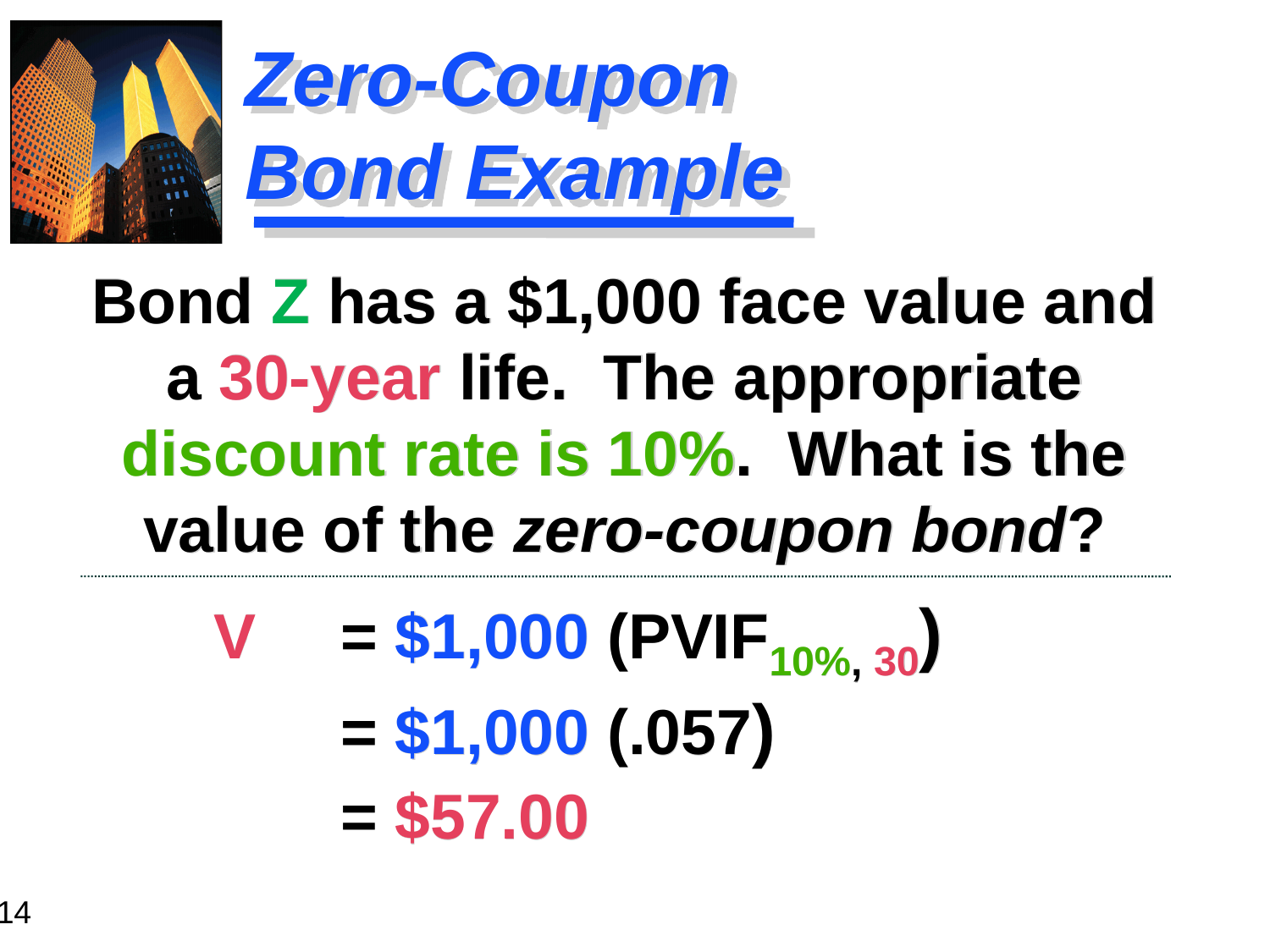

# Zero-Coupon Bond Example

Bond Z has a $1,000 face value and a 30-year life.  The appropriate discount rate is 10%.  What is the value of the zero-coupon bond?

	V	= $1,000 (PVIF10%, 30)				= $1,000 (.057)					= $57.00